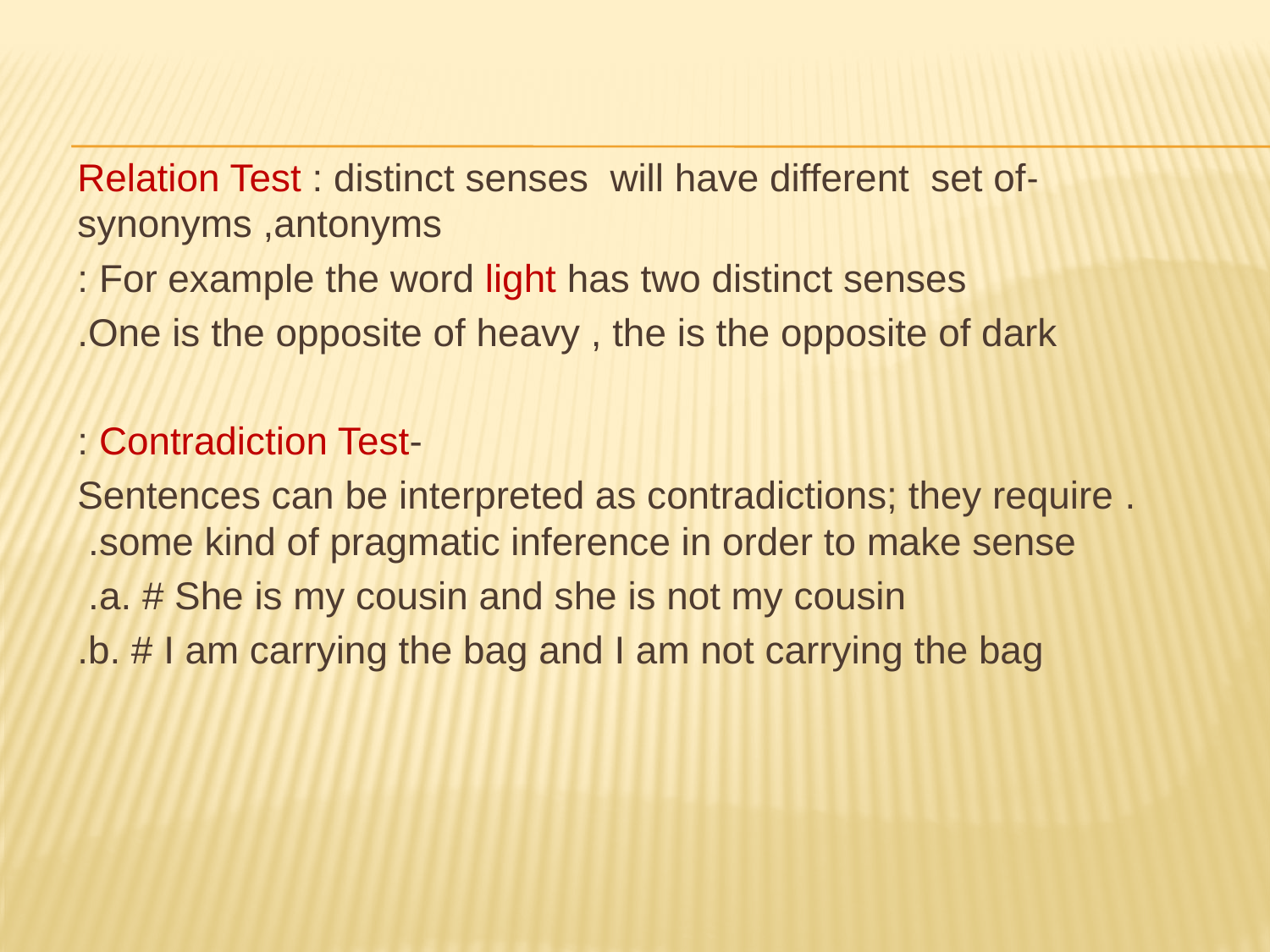

-Relation Test : distinct senses  will have different  set of synonyms ,antonyms
For example the word light has two distinct senses :
One is the opposite of heavy , the is the opposite of dark.

-Contradiction Test :
. Sentences can be interpreted as contradictions; they require some kind of pragmatic inference in order to make sense.
a. # She is my cousin and she is not my cousin.
b. # I am carrying the bag and I am not carrying the bag.